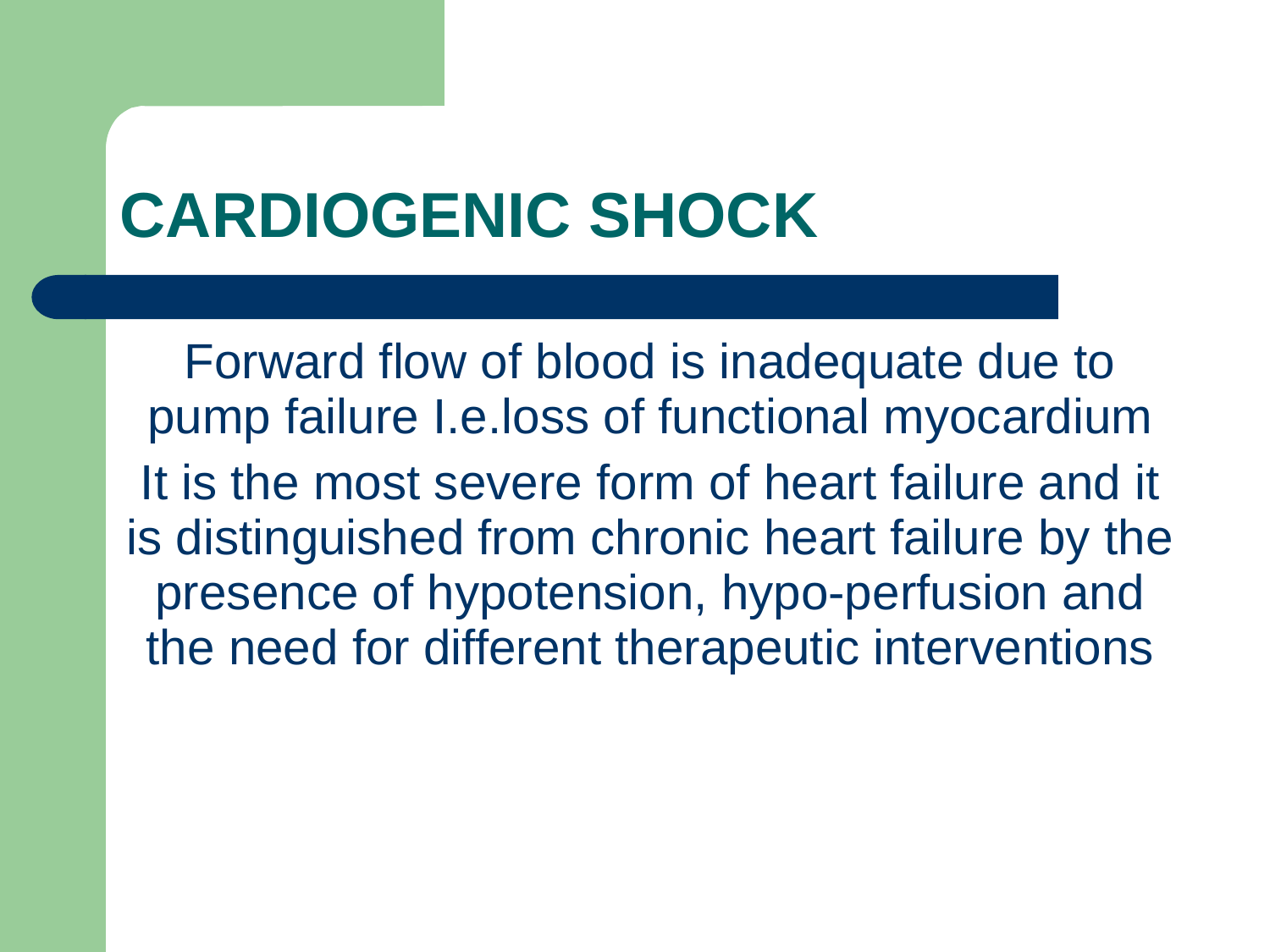

CARDIOGENIC SHOCK
Forward flow of blood is inadequate due to pump failure I.e.loss of functional myocardium
It is the most severe form of heart failure and it is distinguished from chronic heart failure by the presence of hypotension, hypo-perfusion and the need for different therapeutic interventions